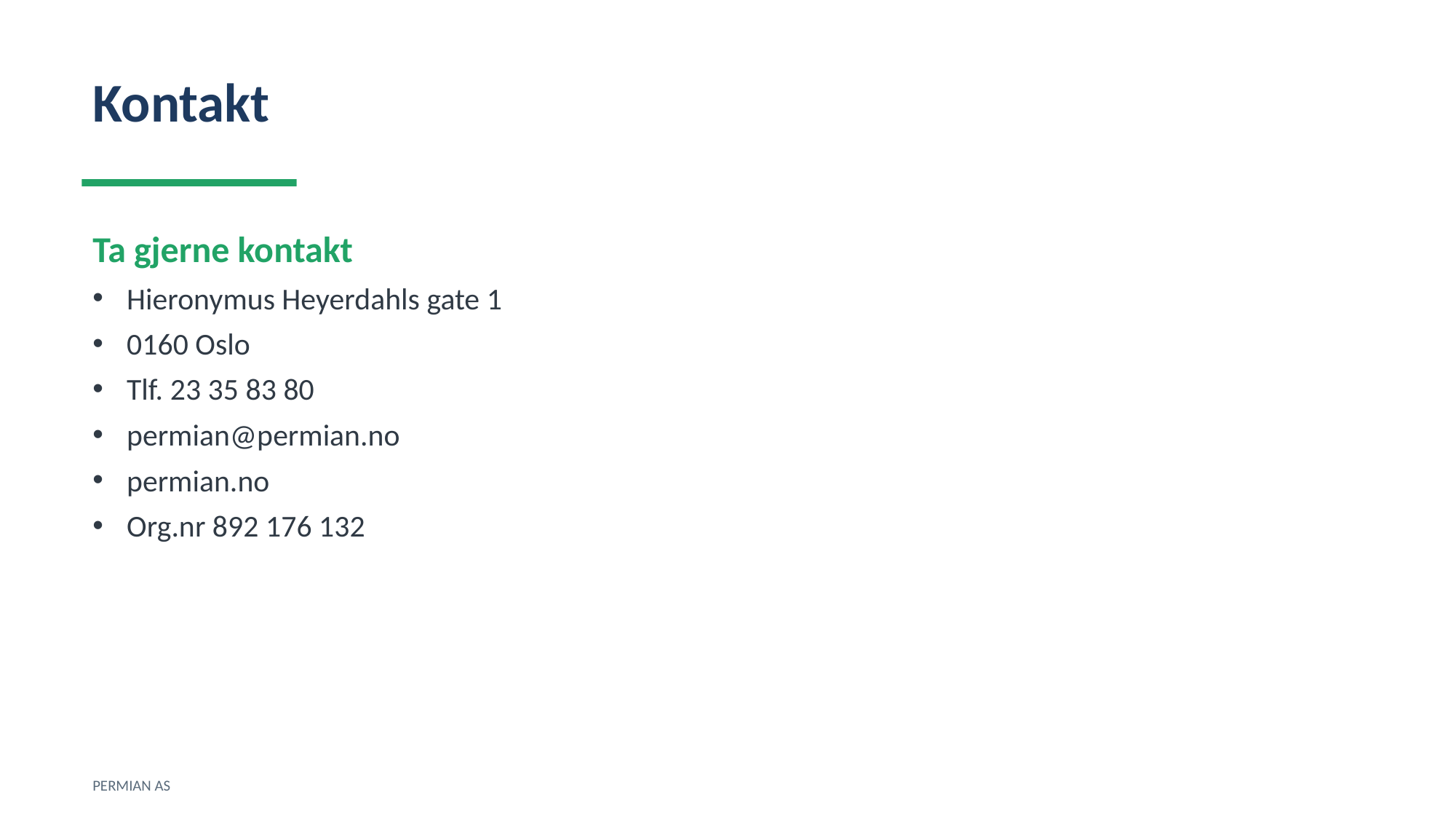

Kontakt

Ta gjerne kontakt
Hieronymus Heyerdahls gate 1
0160 Oslo
Tlf. 23 35 83 80
permian@permian.no
permian.no
Org.nr 892 176 132
PERMIAN AS